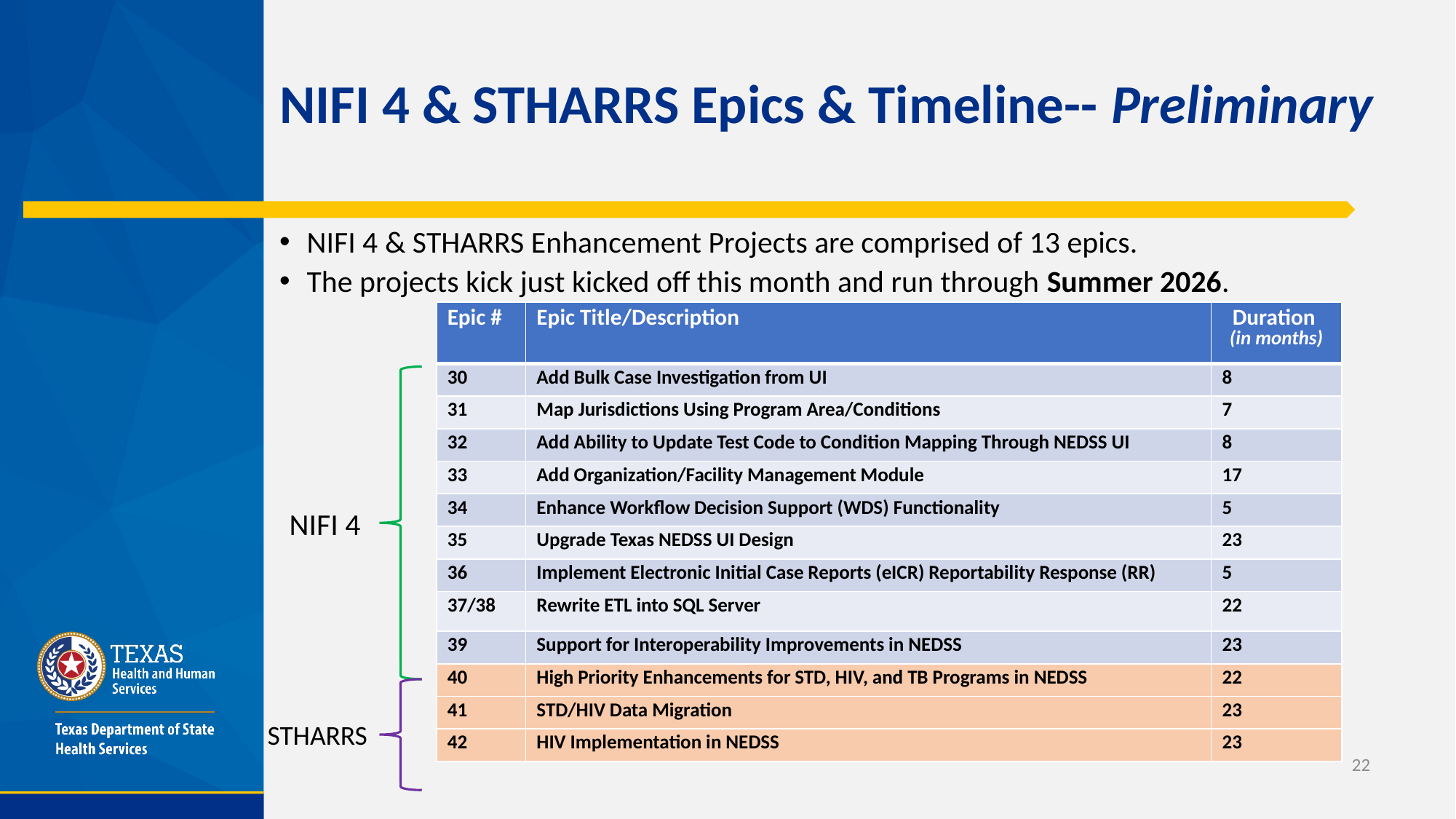

# NIFI 4 & STHARRS Epics & Timeline-- Preliminary
NIFI 4 & STHARRS Enhancement Projects are comprised of 13 epics.
The projects kick just kicked off this month and run through Summer 2026.
| Epic # | Epic Title/Description | Duration (in months) |
| --- | --- | --- |
| 30 | Add Bulk Case Investigation from UI | 8 |
| 31 | Map Jurisdictions Using Program Area/Conditions | 7 |
| 32 | Add Ability to Update Test Code to Condition Mapping Through NEDSS UI | 8 |
| 33 | Add Organization/Facility Management Module | 17 |
| 34 | Enhance Workflow Decision Support (WDS) Functionality | 5 |
| 35 | Upgrade Texas NEDSS UI Design | 23 |
| 36 | Implement Electronic Initial Case Reports (eICR) Reportability Response (RR) | 5 |
| 37/38 | Rewrite ETL into SQL Server | 22 |
| 39 | Support for Interoperability Improvements in NEDSS | 23 |
| 40 | High Priority Enhancements for STD, HIV, and TB Programs in NEDSS | 22 |
| 41 | STD/HIV Data Migration | 23 |
| 42 | HIV Implementation in NEDSS | 23 |

NIFI 4

STHARRS